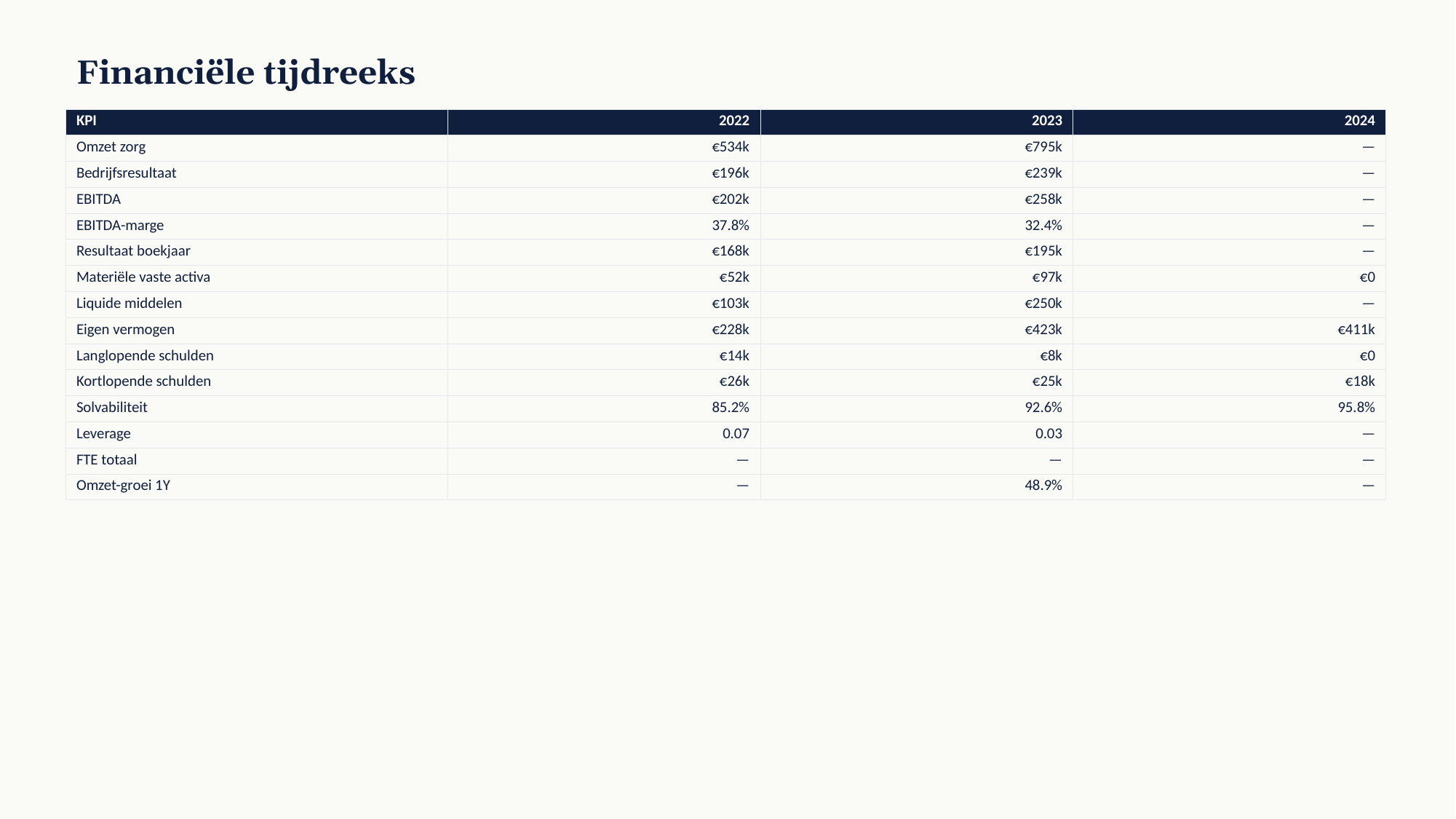

Financiële tijdreeks
| KPI | 2022 | 2023 | 2024 |
| --- | --- | --- | --- |
| Omzet zorg | €534k | €795k | — |
| Bedrijfsresultaat | €196k | €239k | — |
| EBITDA | €202k | €258k | — |
| EBITDA-marge | 37.8% | 32.4% | — |
| Resultaat boekjaar | €168k | €195k | — |
| Materiële vaste activa | €52k | €97k | €0 |
| Liquide middelen | €103k | €250k | — |
| Eigen vermogen | €228k | €423k | €411k |
| Langlopende schulden | €14k | €8k | €0 |
| Kortlopende schulden | €26k | €25k | €18k |
| Solvabiliteit | 85.2% | 92.6% | 95.8% |
| Leverage | 0.07 | 0.03 | — |
| FTE totaal | — | — | — |
| Omzet-groei 1Y | — | 48.9% | — |